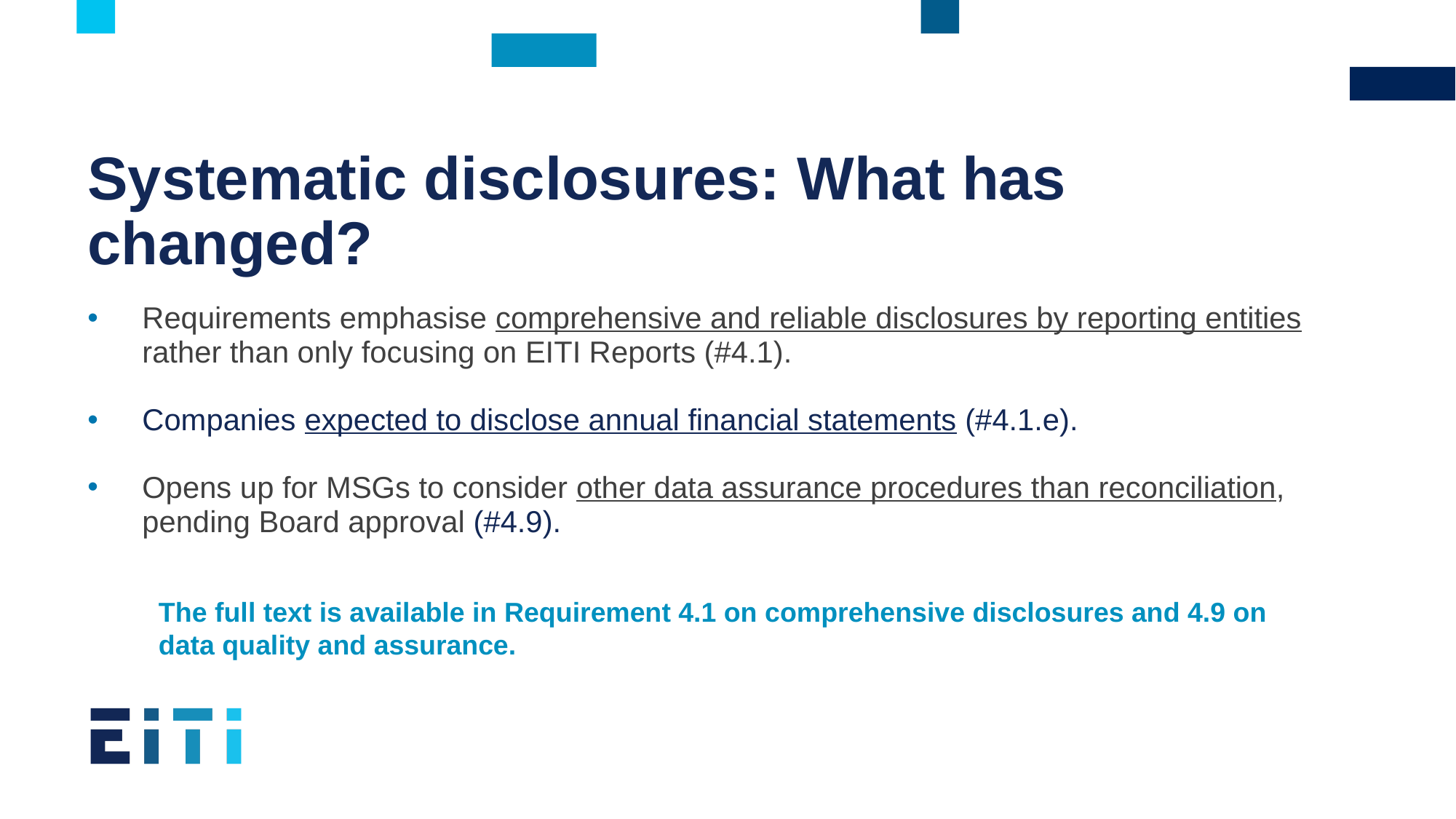

# Systematic disclosures: What has changed?

Requirements emphasise comprehensive and reliable disclosures by reporting entities rather than only focusing on EITI Reports (#4.1).
Companies expected to disclose annual financial statements (#4.1.e).
Opens up for MSGs to consider other data assurance procedures than reconciliation, pending Board approval (#4.9).
The full text is available in Requirement 4.1 on comprehensive disclosures and 4.9 on data quality and assurance.